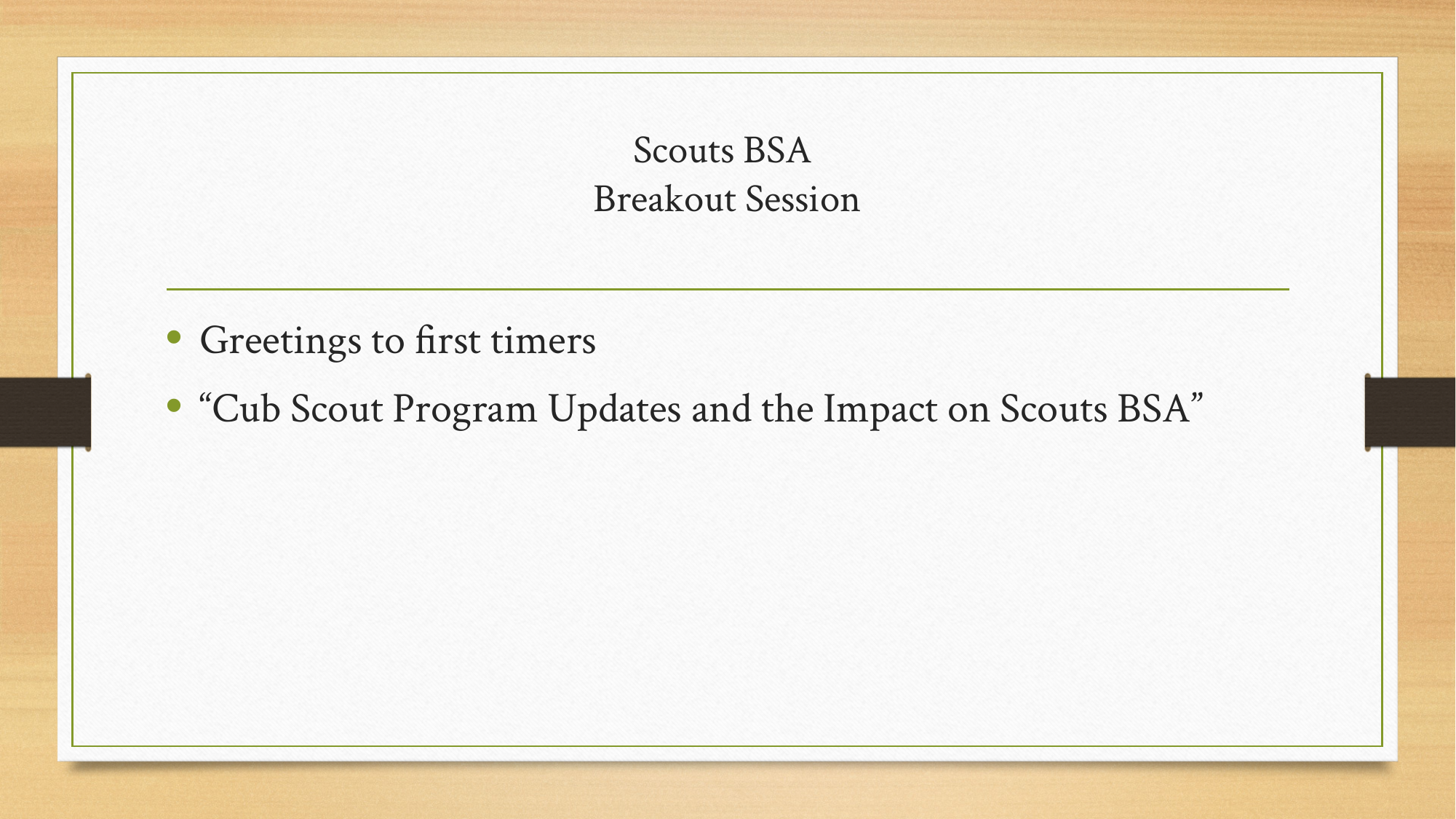

# Scouts BSA Breakout Session
Greetings to first timers
“Cub Scout Program Updates and the Impact on Scouts BSA”